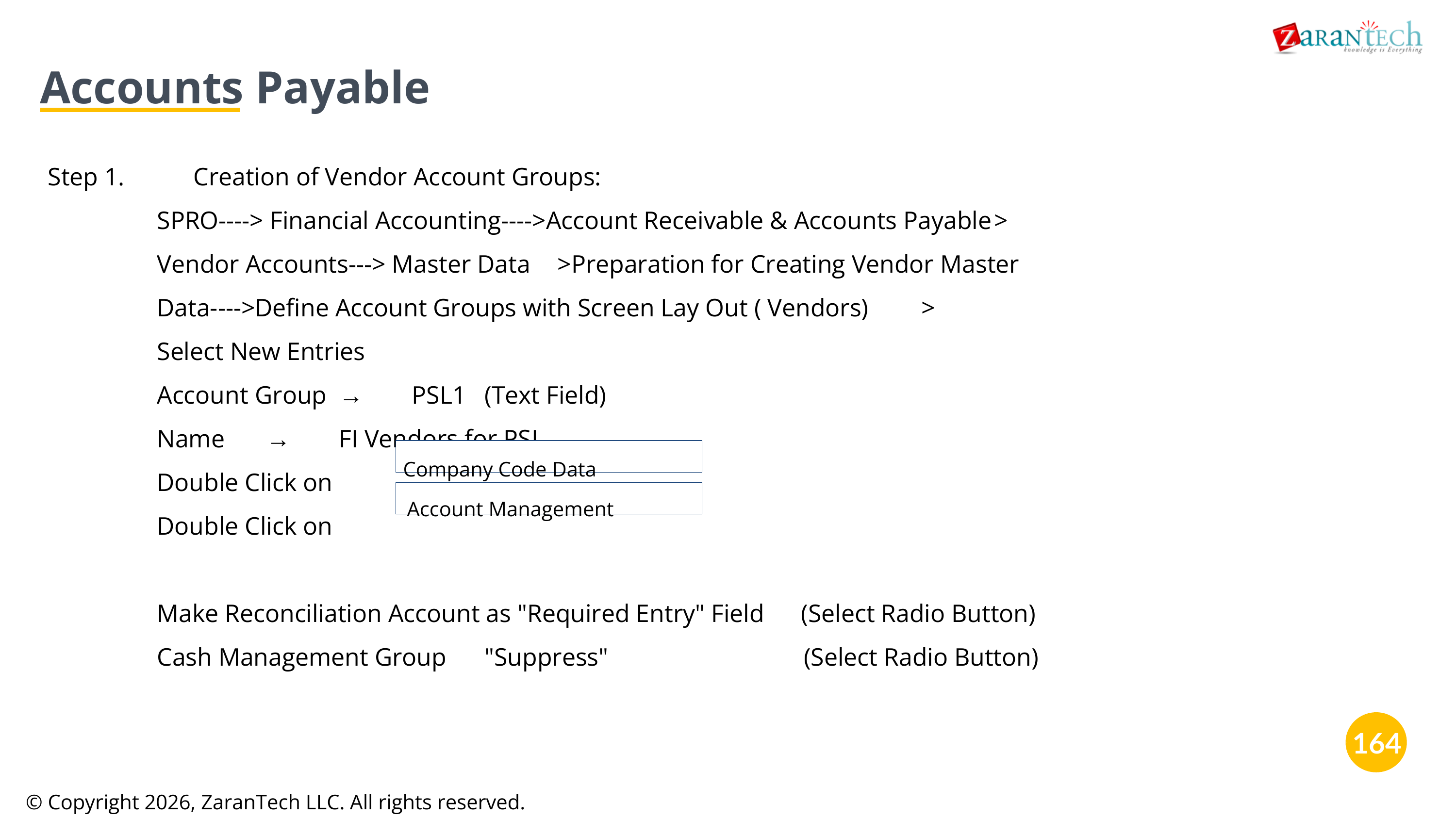

Accounts Payable

Step 1.	Creation of Vendor Account Groups:
SPRO----> Financial Accounting---->Account Receivable & Accounts Payable	>
Vendor Accounts---> Master Data	>Preparation for Creating Vendor Master
Data---->Define Account Groups with Screen Lay Out ( Vendors)	>
Select New Entries
Account Group	→	PSL1	(Text Field)
Name	→	FI Vendors for PSL
Double Click on
Double Click on

Make Reconciliation Account as "Required Entry" Field	    (Select Radio Button)
Cash Management Group 	"Suppress"                               (Select Radio Button)

Company Code Data

164
Account Management

164
© Copyright 2026, ZaranTech LLC. All rights reserved.